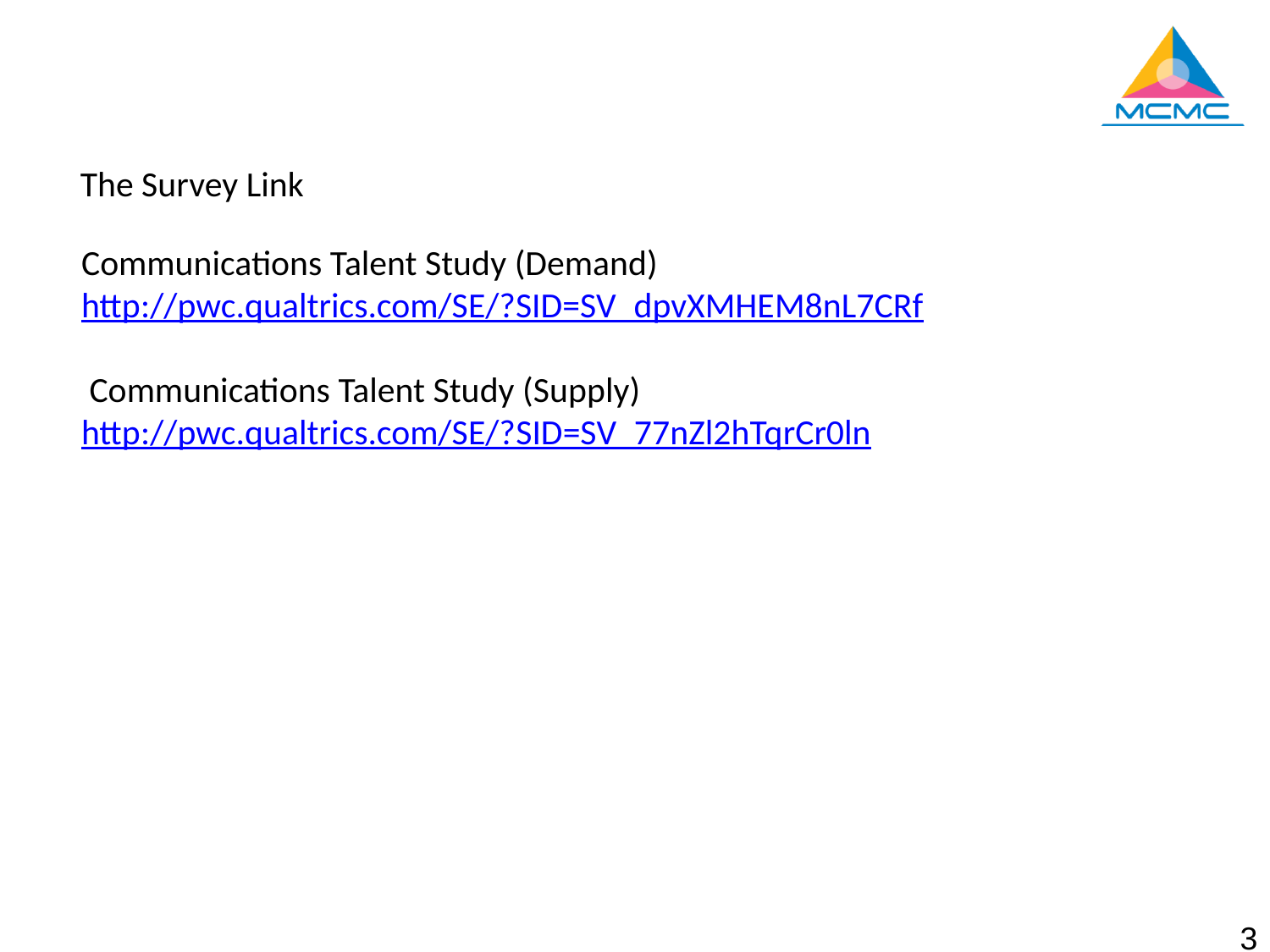

# The Survey Link
Communications Talent Study (Demand)
http://pwc.qualtrics.com/SE/?SID=SV_dpvXMHEM8nL7CRf

 Communications Talent Study (Supply)
http://pwc.qualtrics.com/SE/?SID=SV_77nZl2hTqrCr0ln